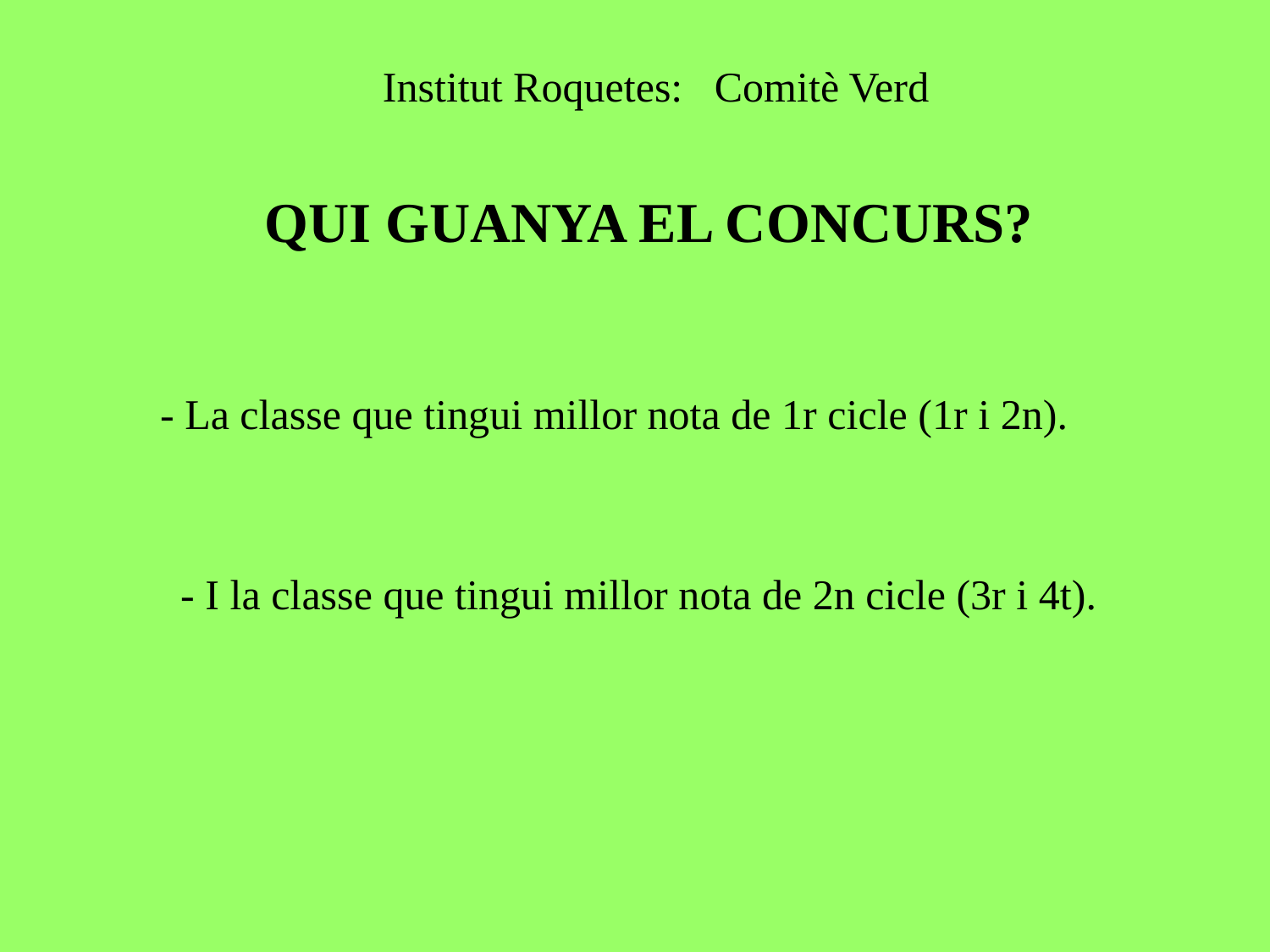

Institut Roquetes:   Comitè Verd
  QUI GUANYA EL CONCURS?

- La classe que tingui millor nota de 1r cicle (1r i 2n).
- I la classe que tingui millor nota de 2n cicle (3r i 4t).